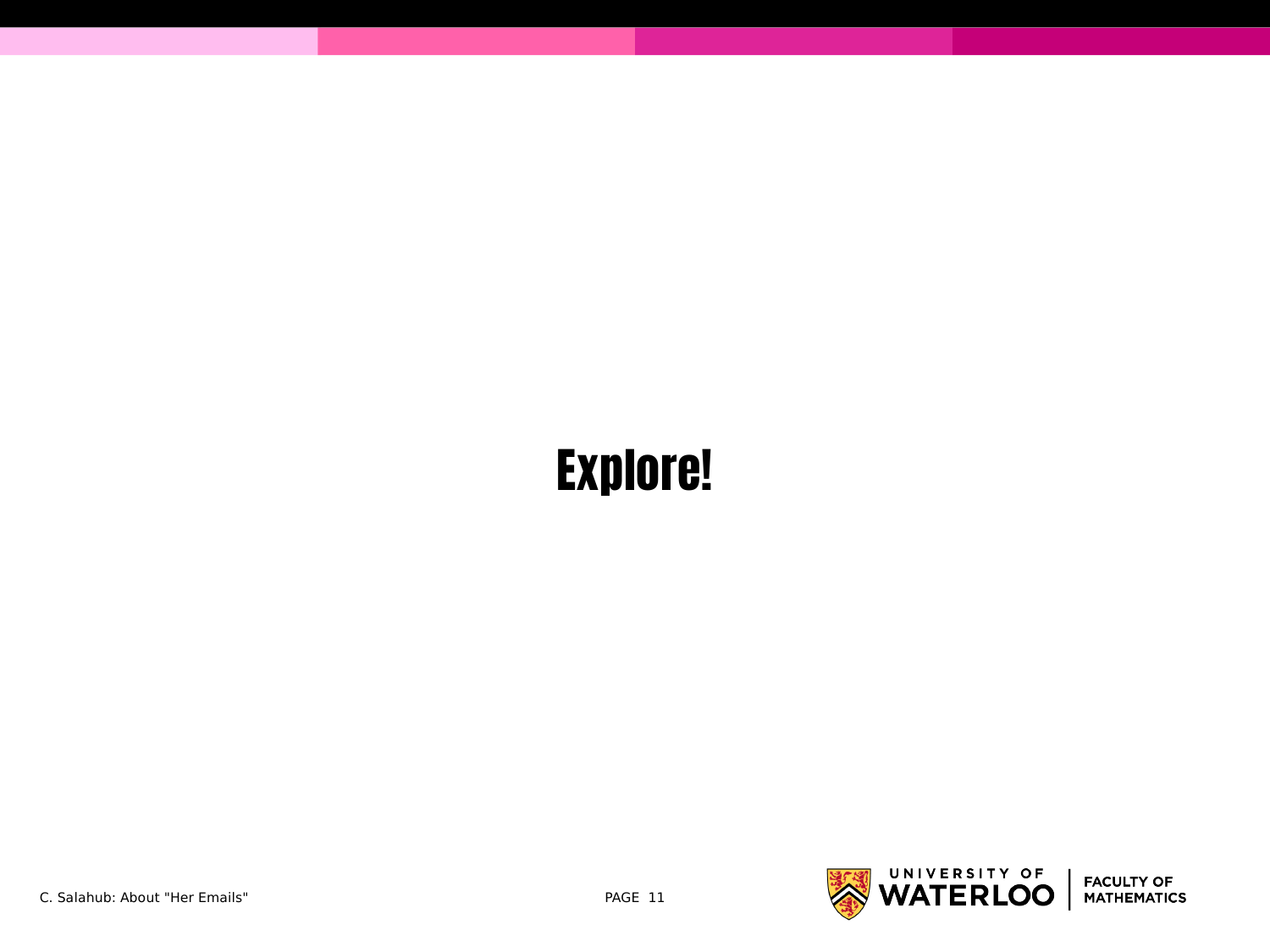

# Explore!
C. Salahub: About "Her Emails"
PAGE  11